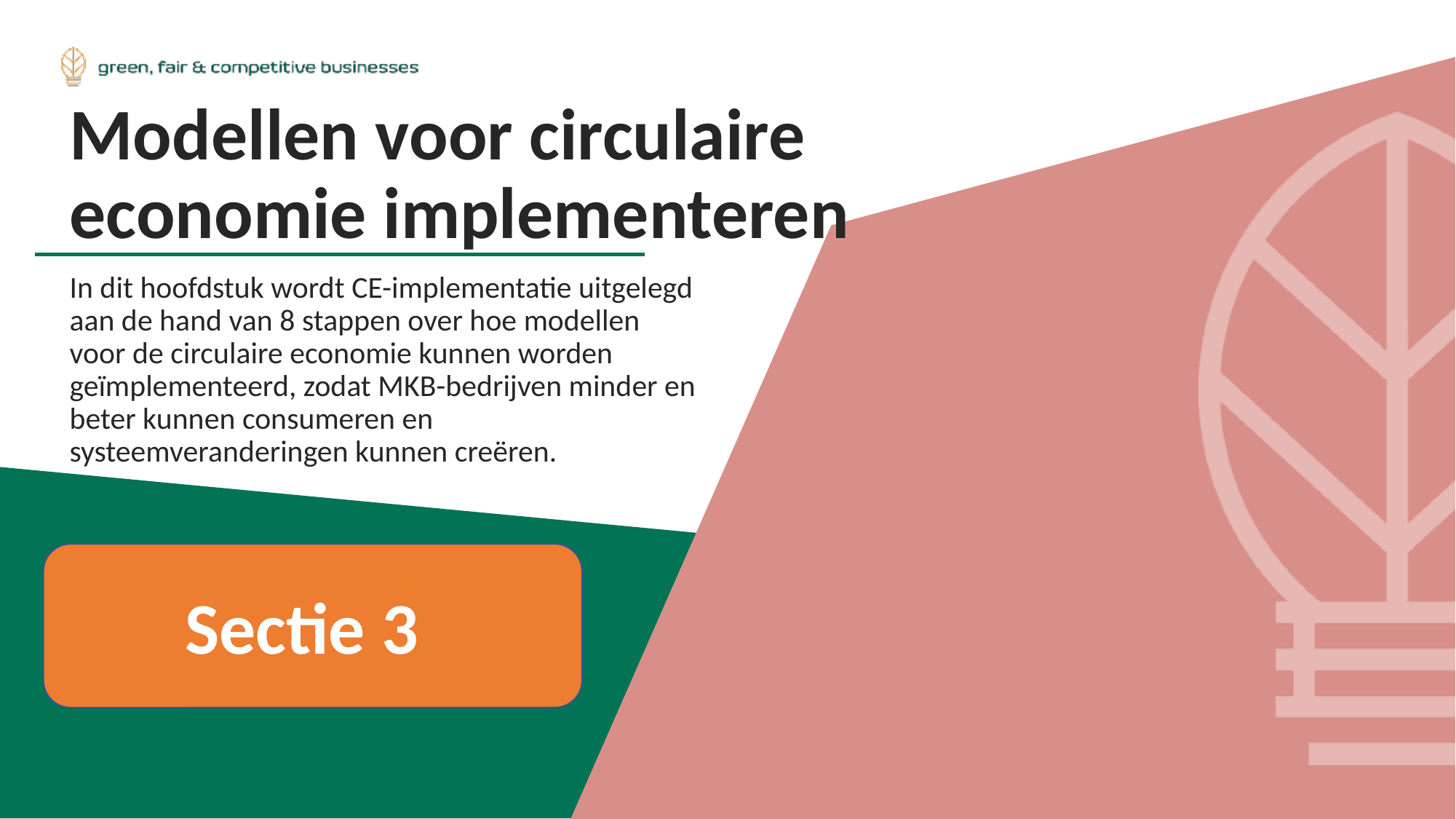

Modellen voor circulaire economie implementeren

In dit hoofdstuk wordt CE-implementatie uitgelegd aan de hand van 8 stappen over hoe modellen voor de circulaire economie kunnen worden geïmplementeerd, zodat MKB-bedrijven minder en beter kunnen consumeren en systeemveranderingen kunnen creëren.

Sectie 3